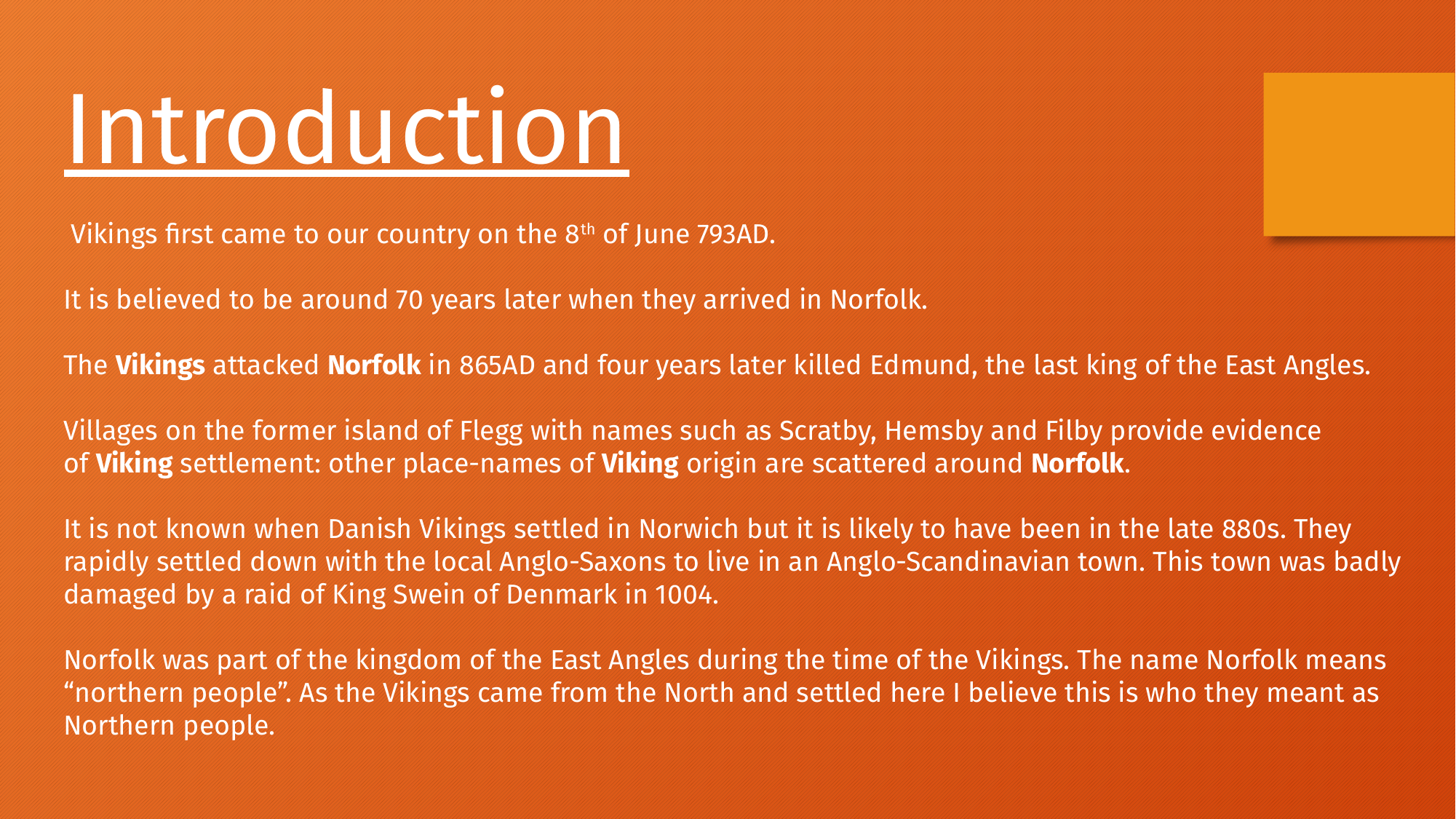

Introduction

 Vikings first came to our country on the 8th of June 793AD.

It is believed to be around 70 years later when they arrived in Norfolk.

The Vikings attacked Norfolk in 865AD and four years later killed Edmund, the last king of the East Angles.

Villages on the former island of Flegg with names such as Scratby, Hemsby and Filby provide evidence of Viking settlement: other place-names of Viking origin are scattered around Norfolk.

It is not known when Danish Vikings settled in Norwich but it is likely to have been in the late 880s. They rapidly settled down with the local Anglo-Saxons to live in an Anglo-Scandinavian town. This town was badly damaged by a raid of King Swein of Denmark in 1004.

Norfolk was part of the kingdom of the East Angles during the time of the Vikings. The name Norfolk means “northern people”. As the Vikings came from the North and settled here I believe this is who they meant as Northern people.